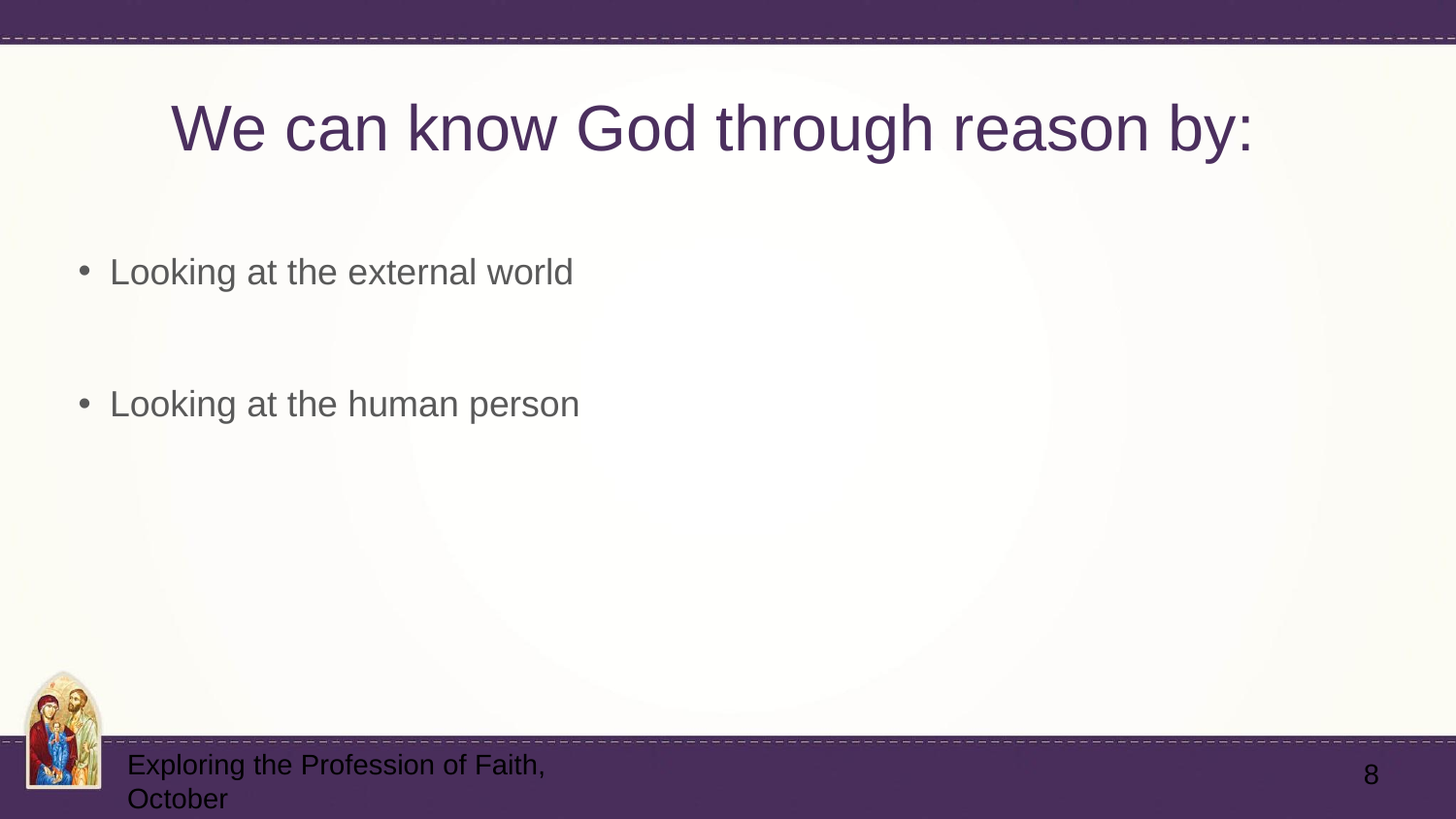

# We can know God through reason by:

Looking at the external world

Looking at the human person
8
Exploring the Profession of Faith, October